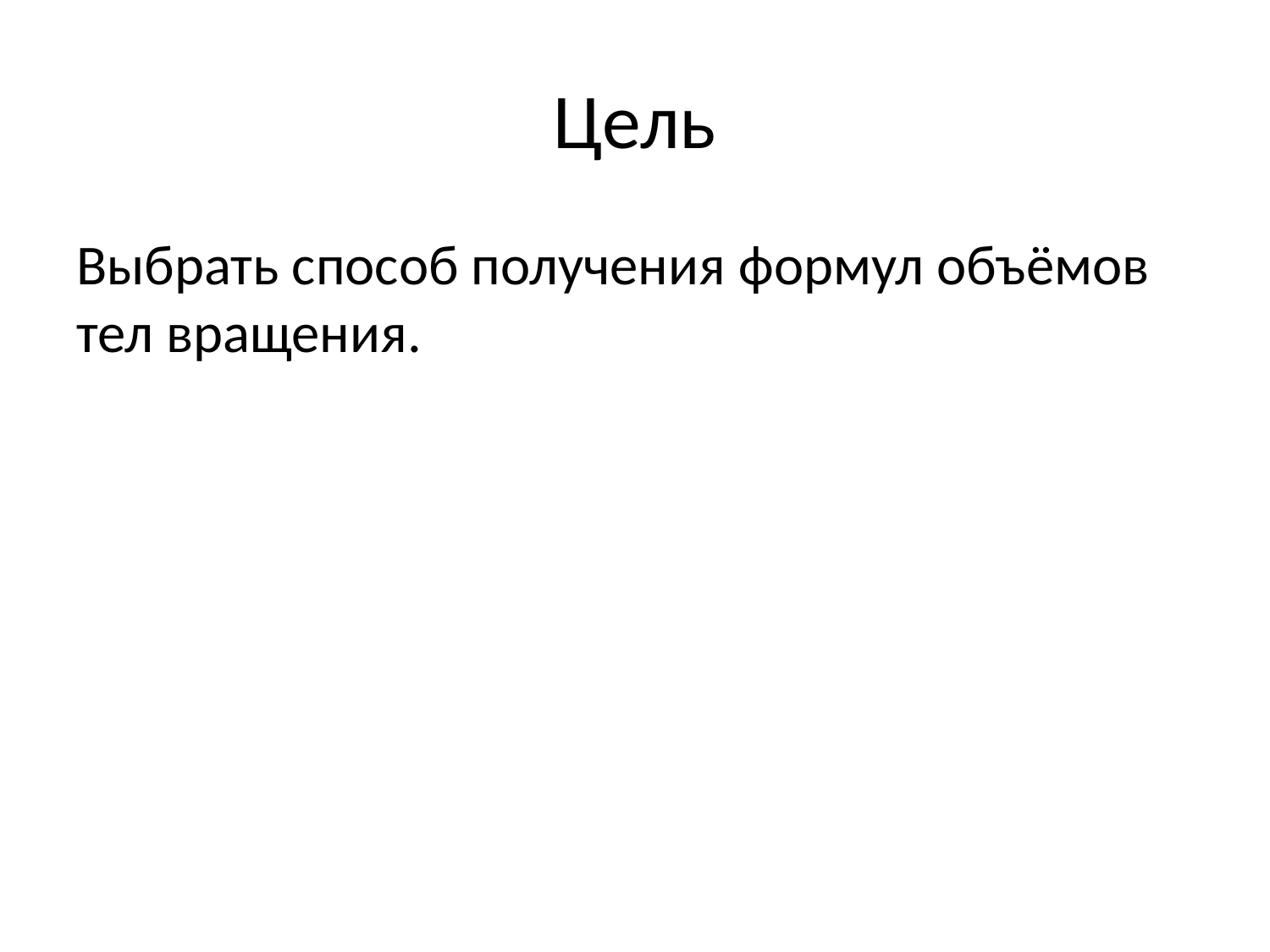

# Цель
Выбрать способ получения формул объёмов тел вращения.